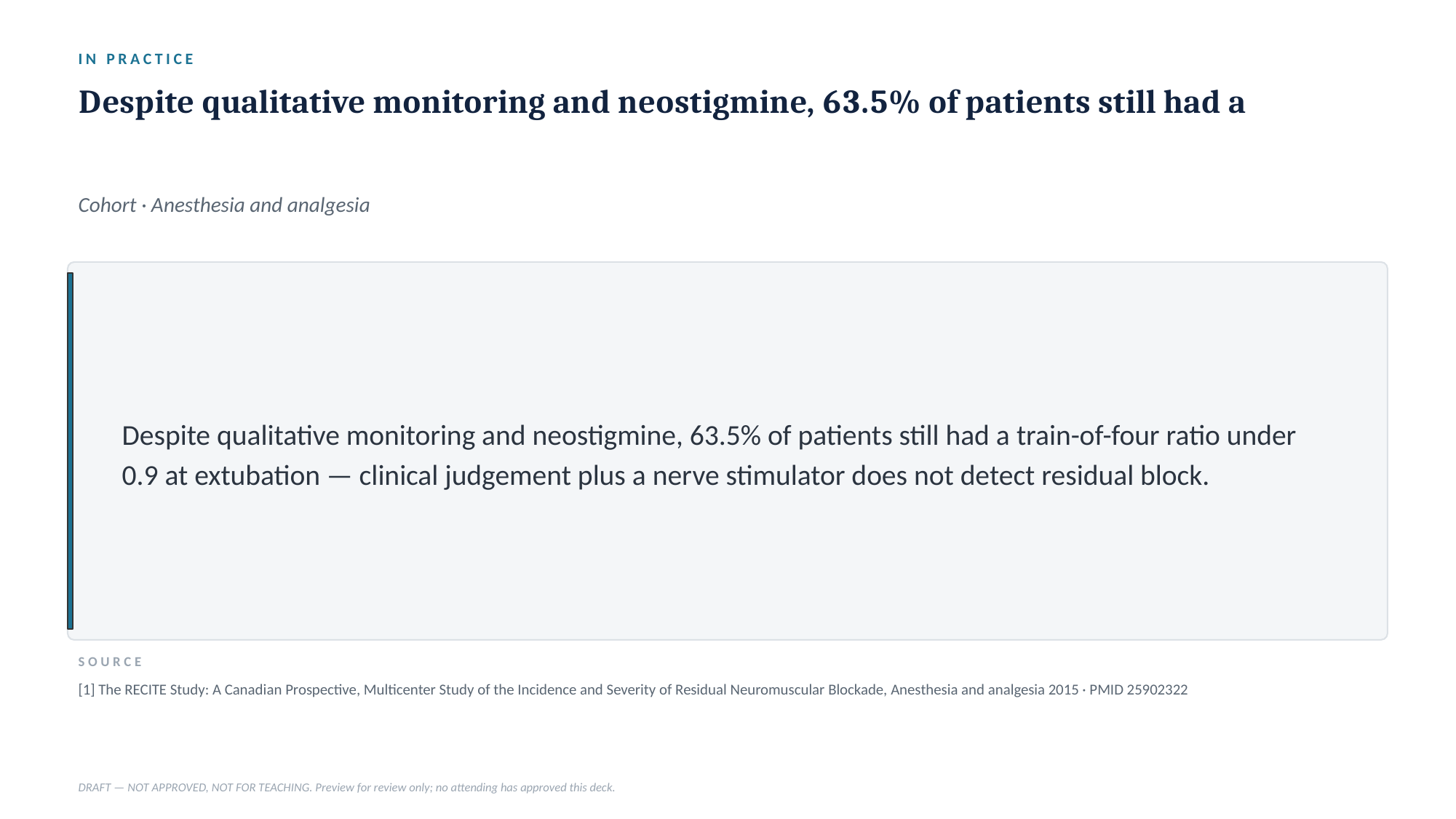

IN PRACTICE
Despite qualitative monitoring and neostigmine, 63.5% of patients still had a
Cohort · Anesthesia and analgesia

Despite qualitative monitoring and neostigmine, 63.5% of patients still had a train-of-four ratio under 0.9 at extubation — clinical judgement plus a nerve stimulator does not detect residual block.
SOURCE
[1] The RECITE Study: A Canadian Prospective, Multicenter Study of the Incidence and Severity of Residual Neuromuscular Blockade, Anesthesia and analgesia 2015 · PMID 25902322
DRAFT — NOT APPROVED, NOT FOR TEACHING. Preview for review only; no attending has approved this deck.